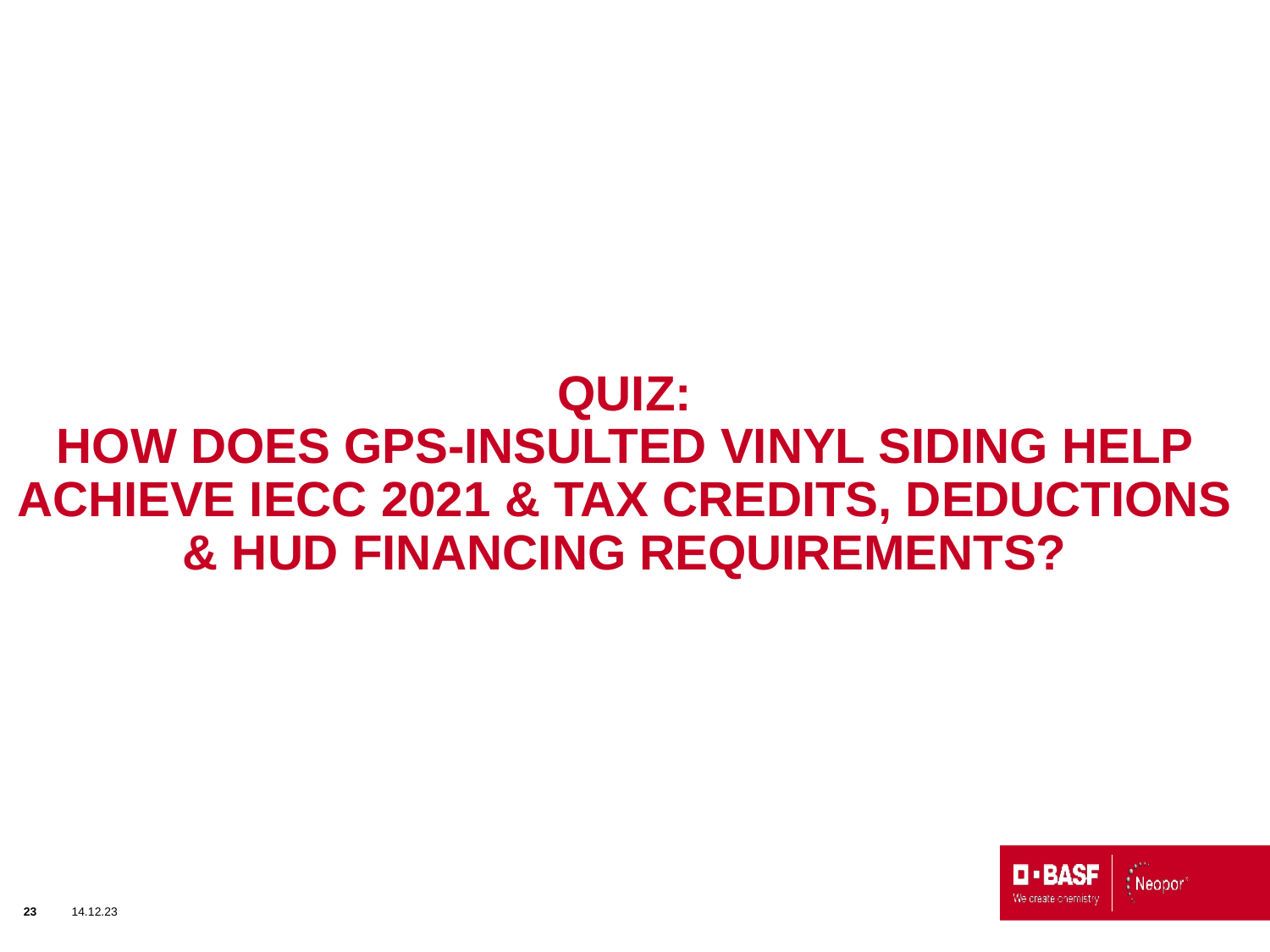

# QUIZ: HOW DOES GPS-INSULTED VINYL SIDING HELP ACHIEVE IECC 2021 & TAX CREDITS, DEDUCTIONS & HUD FINANCING REQUIREMENTS?
23
14.12.23